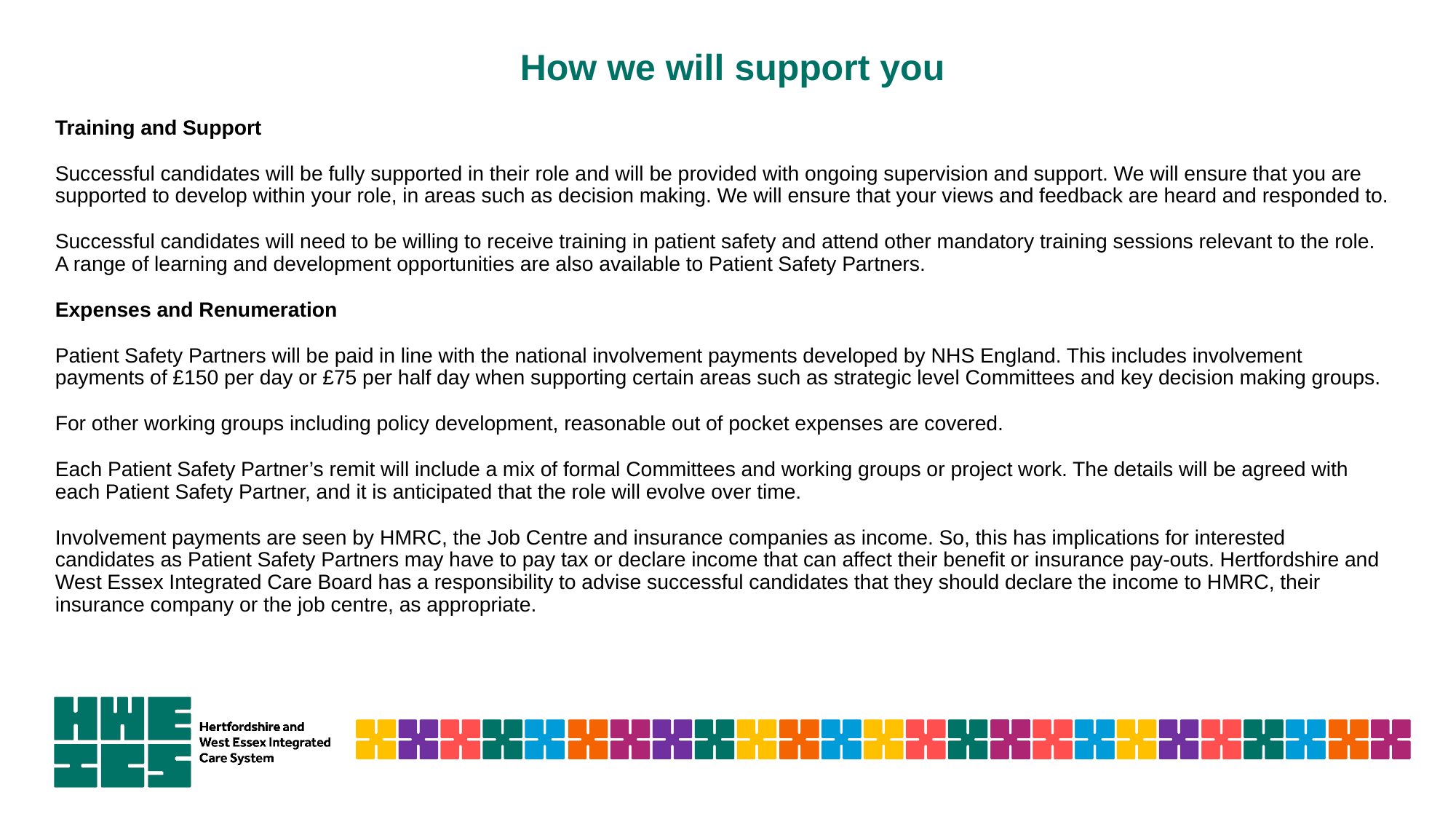

# How we will support you
Training and Support
Successful candidates will be fully supported in their role and will be provided with ongoing supervision and support. We will ensure that you are supported to develop within your role, in areas such as decision making. We will ensure that your views and feedback are heard and responded to.
Successful candidates will need to be willing to receive training in patient safety and attend other mandatory training sessions relevant to the role. A range of learning and development opportunities are also available to Patient Safety Partners.
Expenses and Renumeration
Patient Safety Partners will be paid in line with the national involvement payments developed by NHS England. This includes involvement payments of £150 per day or £75 per half day when supporting certain areas such as strategic level Committees and key decision making groups.
For other working groups including policy development, reasonable out of pocket expenses are covered.
Each Patient Safety Partner’s remit will include a mix of formal Committees and working groups or project work. The details will be agreed with each Patient Safety Partner, and it is anticipated that the role will evolve over time.
Involvement payments are seen by HMRC, the Job Centre and insurance companies as income. So, this has implications for interested candidates as Patient Safety Partners may have to pay tax or declare income that can affect their benefit or insurance pay-outs. Hertfordshire and West Essex Integrated Care Board has a responsibility to advise successful candidates that they should declare the income to HMRC, their insurance company or the job centre, as appropriate.